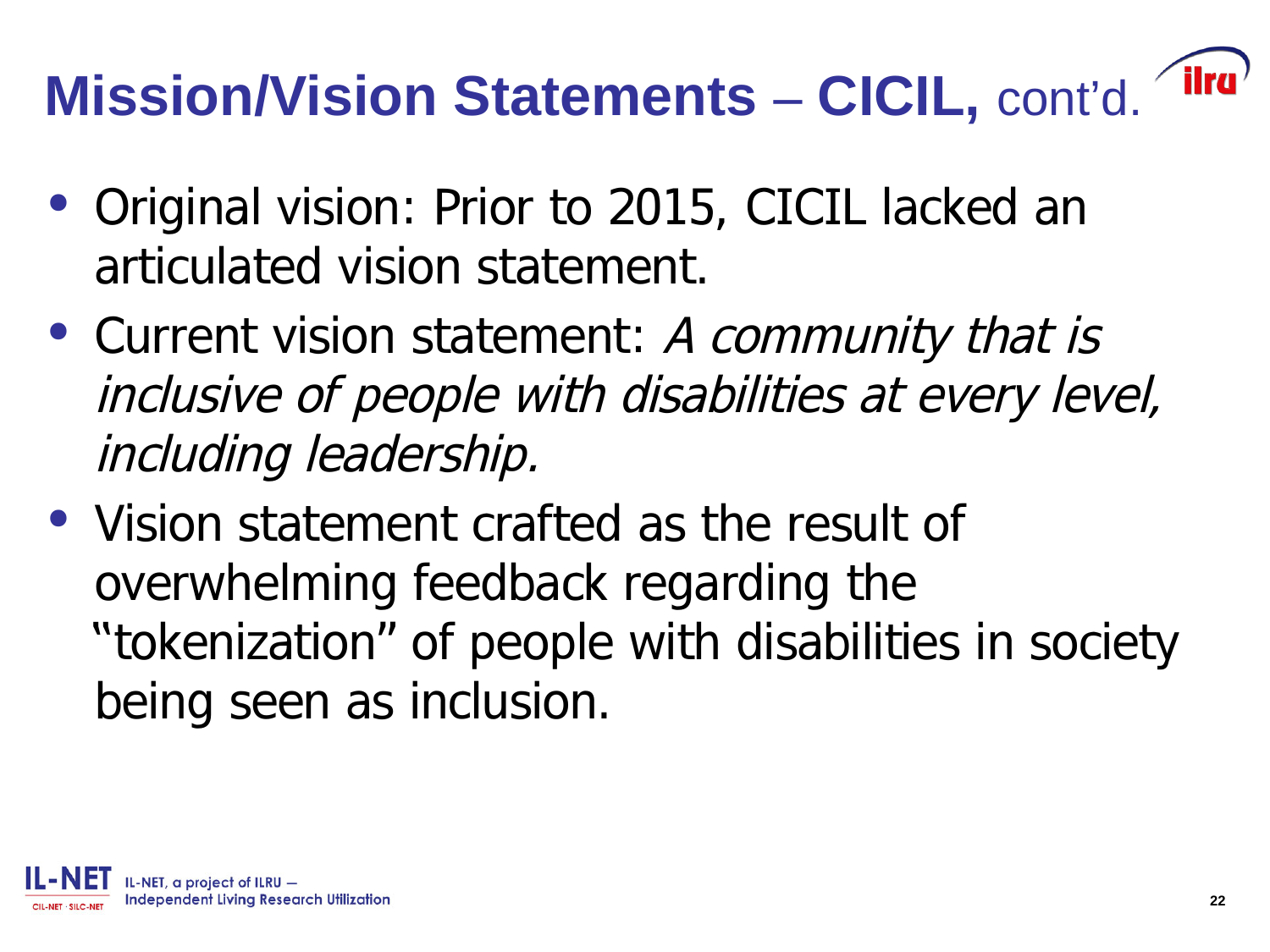

# Mission/Vision Statements ‒ CICIL, cont’d.
Original vision: Prior to 2015, CICIL lacked an articulated vision statement.
Current vision statement: A community that is inclusive of people with disabilities at every level, including leadership.
Vision statement crafted as the result of overwhelming feedback regarding the “tokenization” of people with disabilities in society being seen as inclusion.